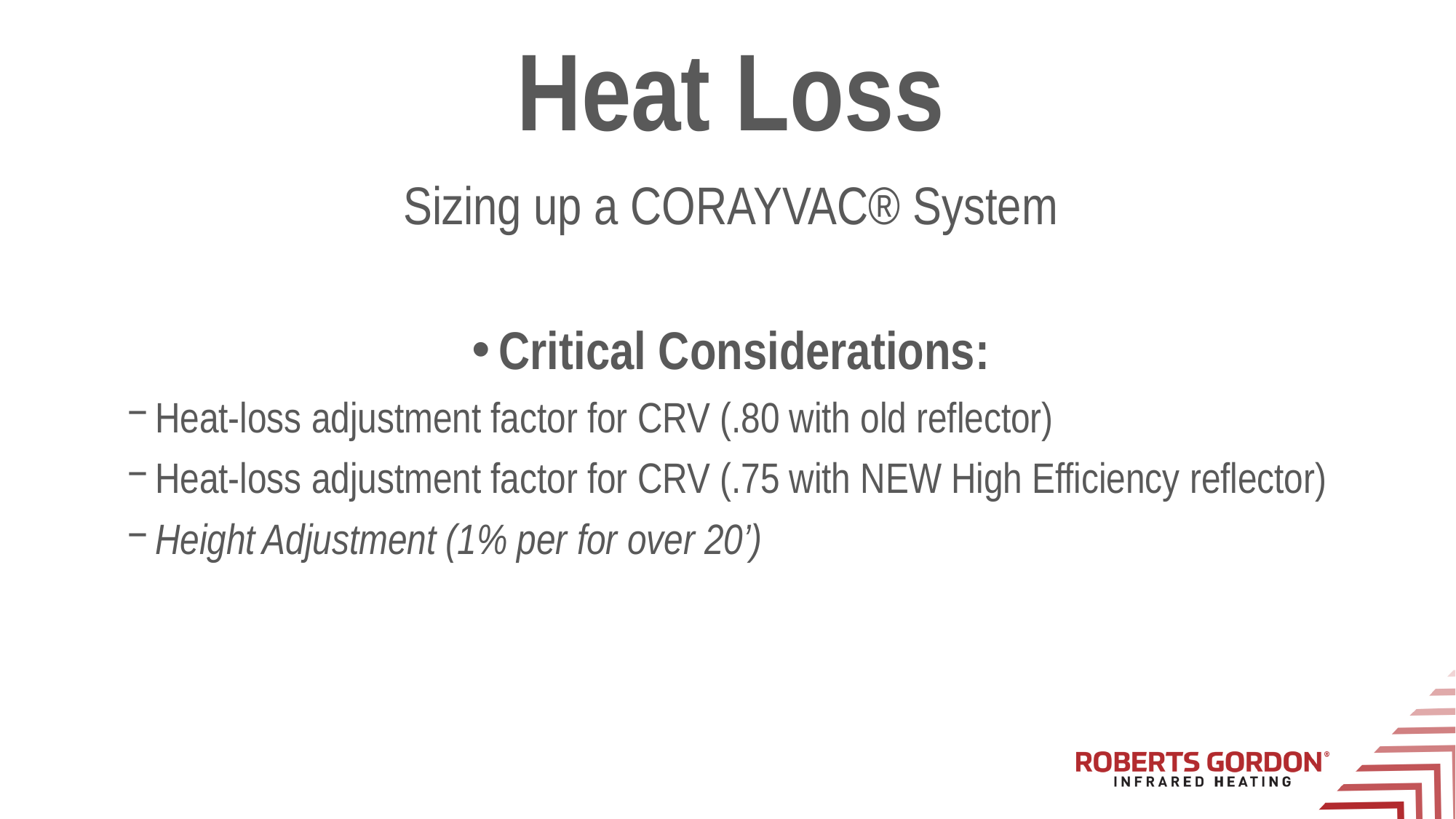

# Heat Loss
Sizing up a CORAYVAC® System

Critical Considerations:
Heat-loss adjustment factor for CRV (.80 with old reflector)
Heat-loss adjustment factor for CRV (.75 with NEW High Efficiency reflector)
Height Adjustment (1% per for over 20’)